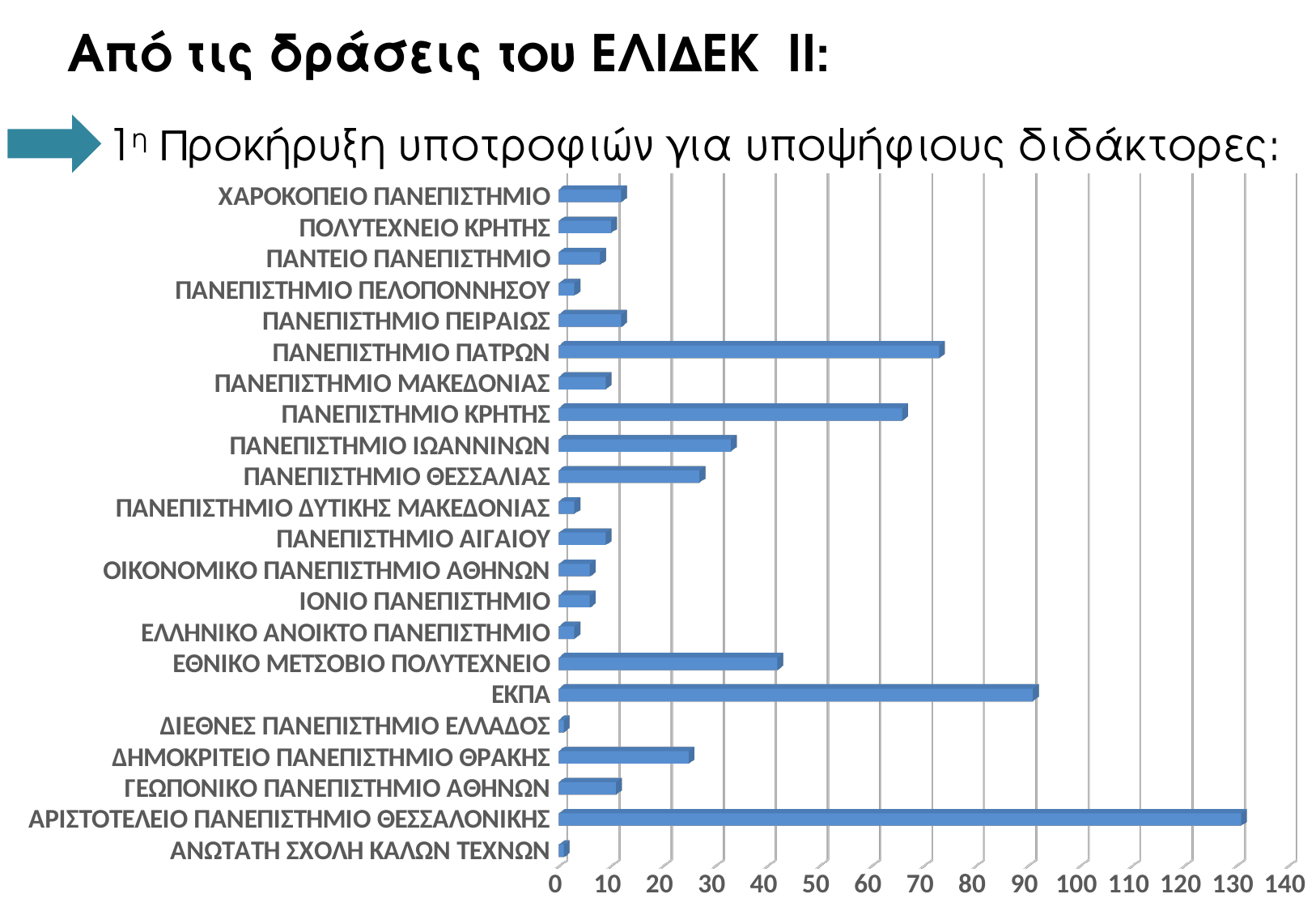

Από τις δράσεις του ΕΛΙΔΕΚ  IΙ:
 1η Προκήρυξη υποτροφιών για υποψήφιους διδάκτορες:

[unsupported chart]